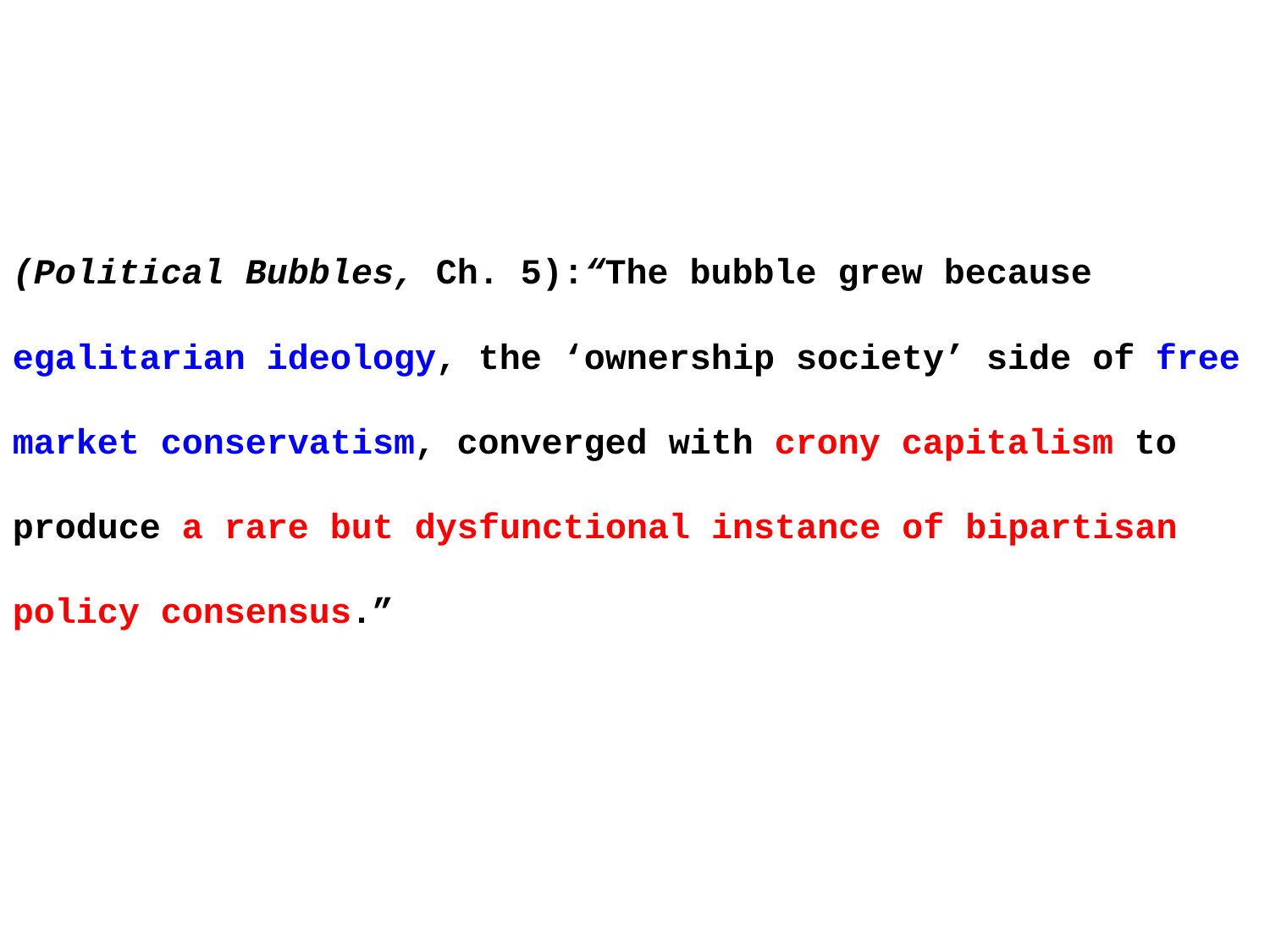

(Political Bubbles, Ch. 5):“The bubble grew because egalitarian ideology, the ‘ownership society’ side of free market conservatism, converged with crony capitalism to produce a rare but dysfunctional instance of bipartisan policy consensus.”